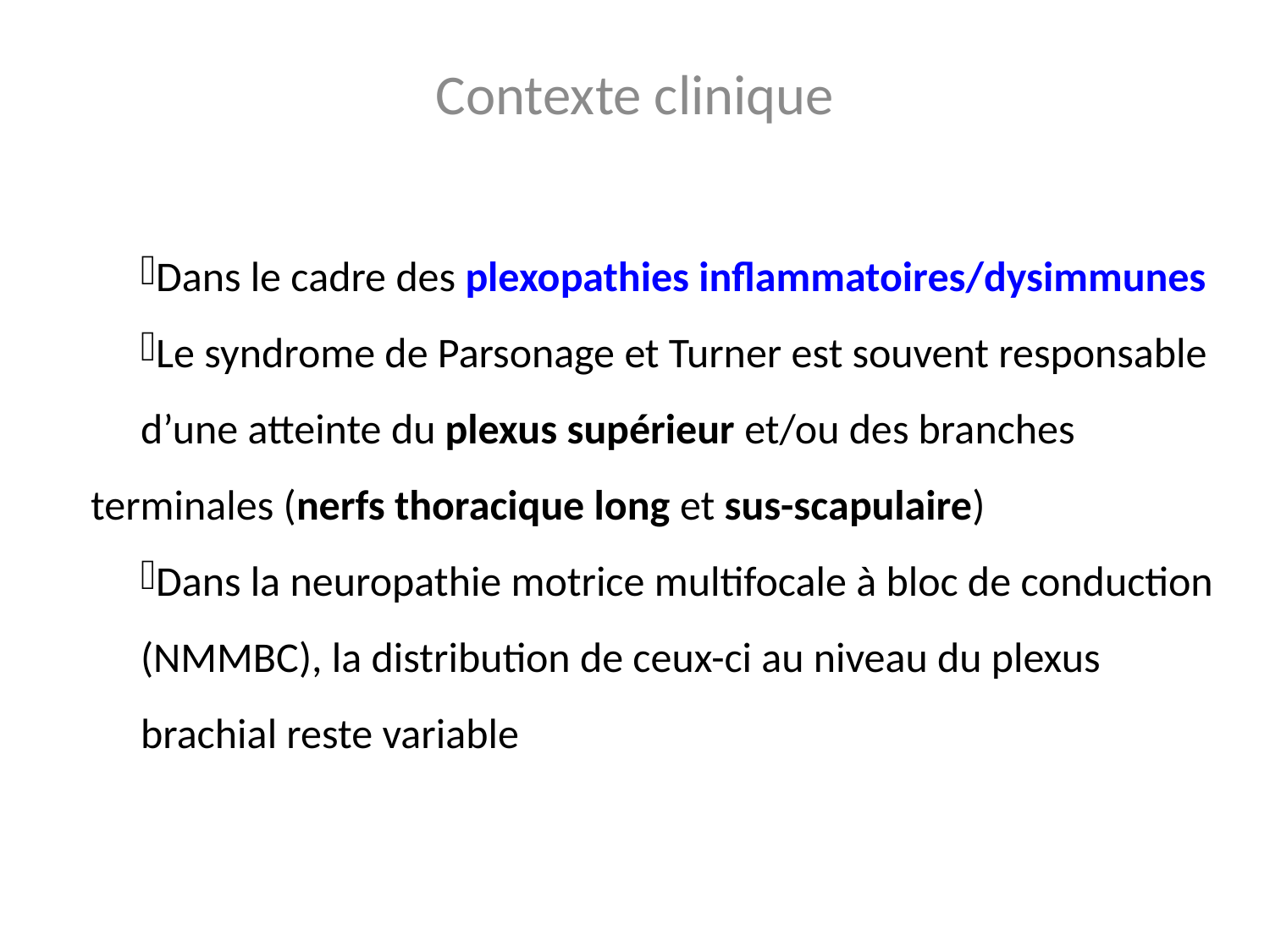

Contexte clinique
Dans le cadre des plexopathies inflammatoires/dysimmunes
Le syndrome de Parsonage et Turner est souvent responsable 	d’une atteinte du plexus supérieur et/ou des branches 	terminales (nerfs thoracique long et sus-scapulaire)
Dans la neuropathie motrice multifocale à bloc de conduction 	(NMMBC), la distribution de ceux-ci au niveau du plexus 	brachial reste variable